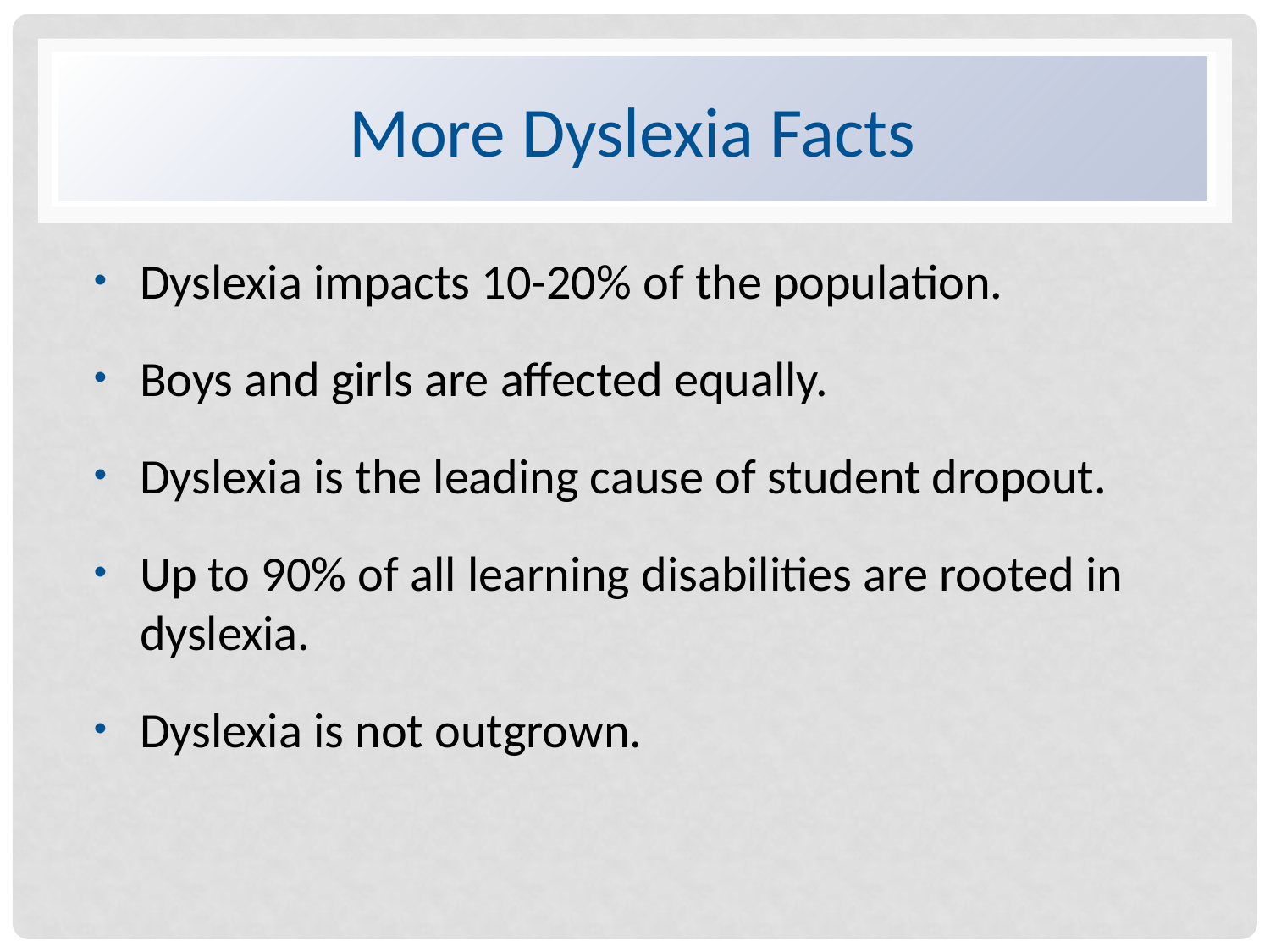

# More Dyslexia Facts
Dyslexia impacts 10-20% of the population.
Boys and girls are affected equally.
Dyslexia is the leading cause of student dropout.
Up to 90% of all learning disabilities are rooted in dyslexia.
Dyslexia is not outgrown.